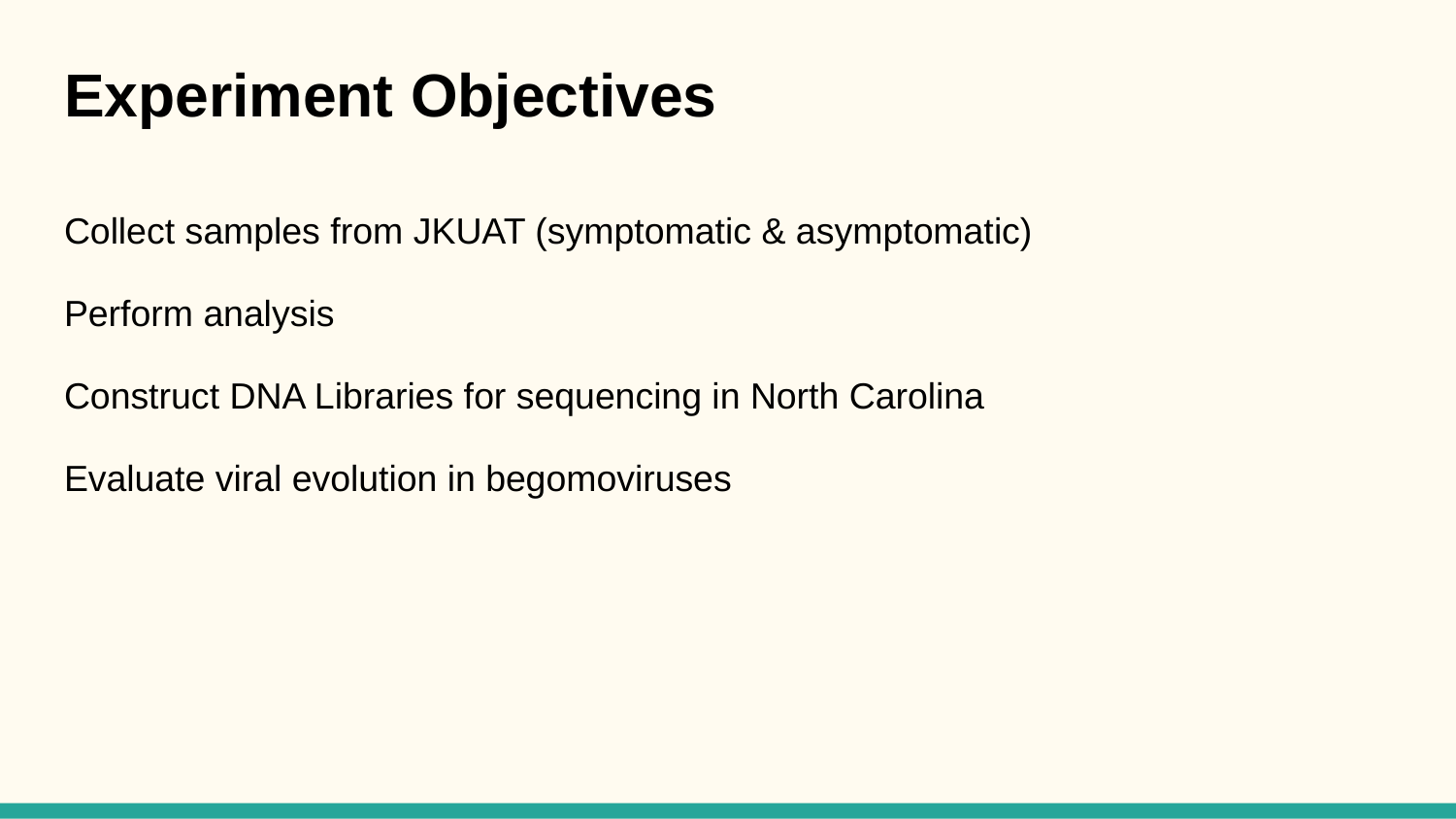

# Experiment Objectives
Collect samples from JKUAT (symptomatic & asymptomatic)
Perform analysis
Construct DNA Libraries for sequencing in North Carolina
Evaluate viral evolution in begomoviruses